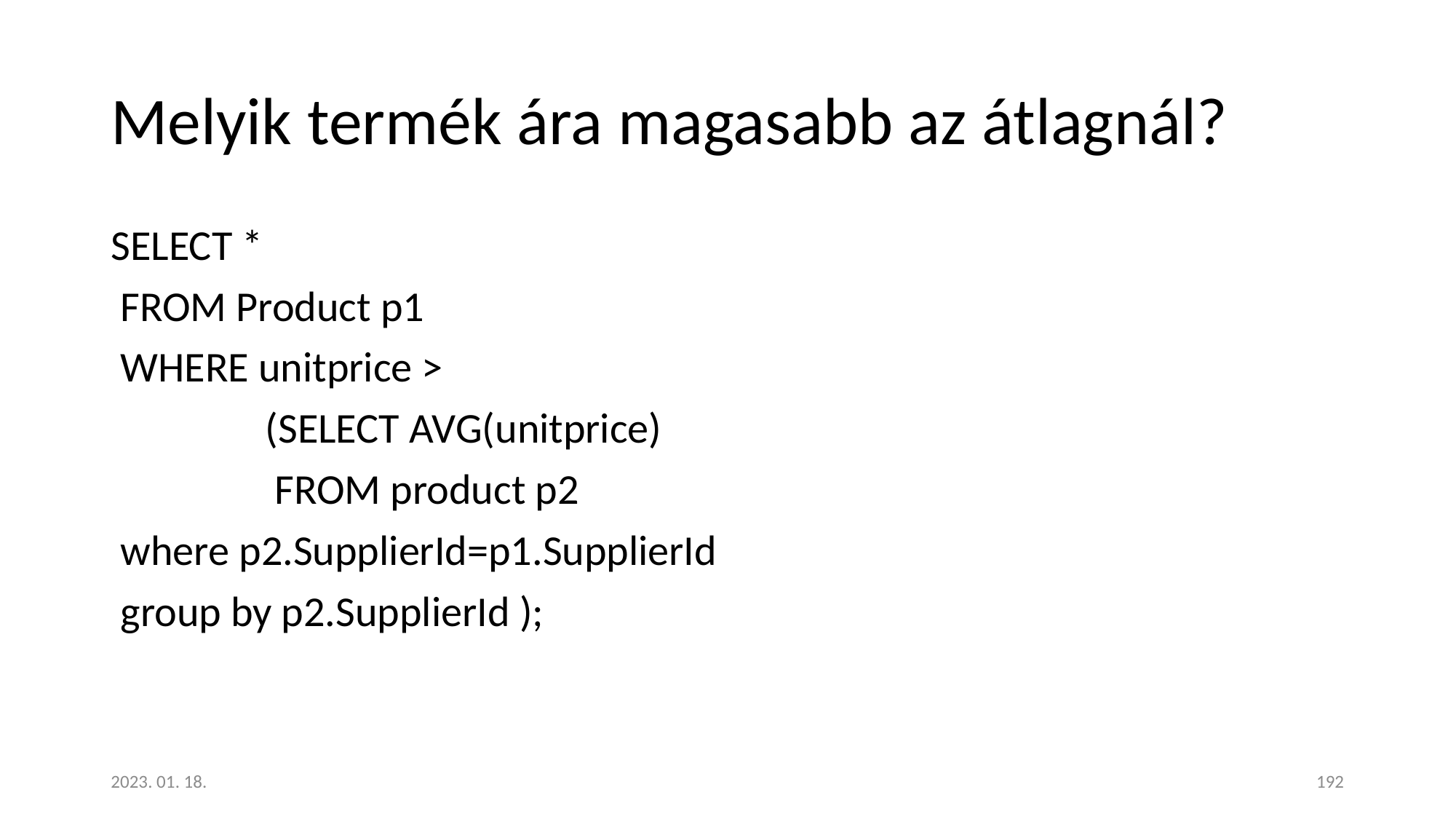

# Melyik termék ára magasabb az átlagnál?
SELECT *
 FROM Product p1
 WHERE unitprice >
                (SELECT AVG(unitprice)
                 FROM product p2
 where p2.SupplierId=p1.SupplierId
 group by p2.SupplierId );
2023. 01. 18.
192